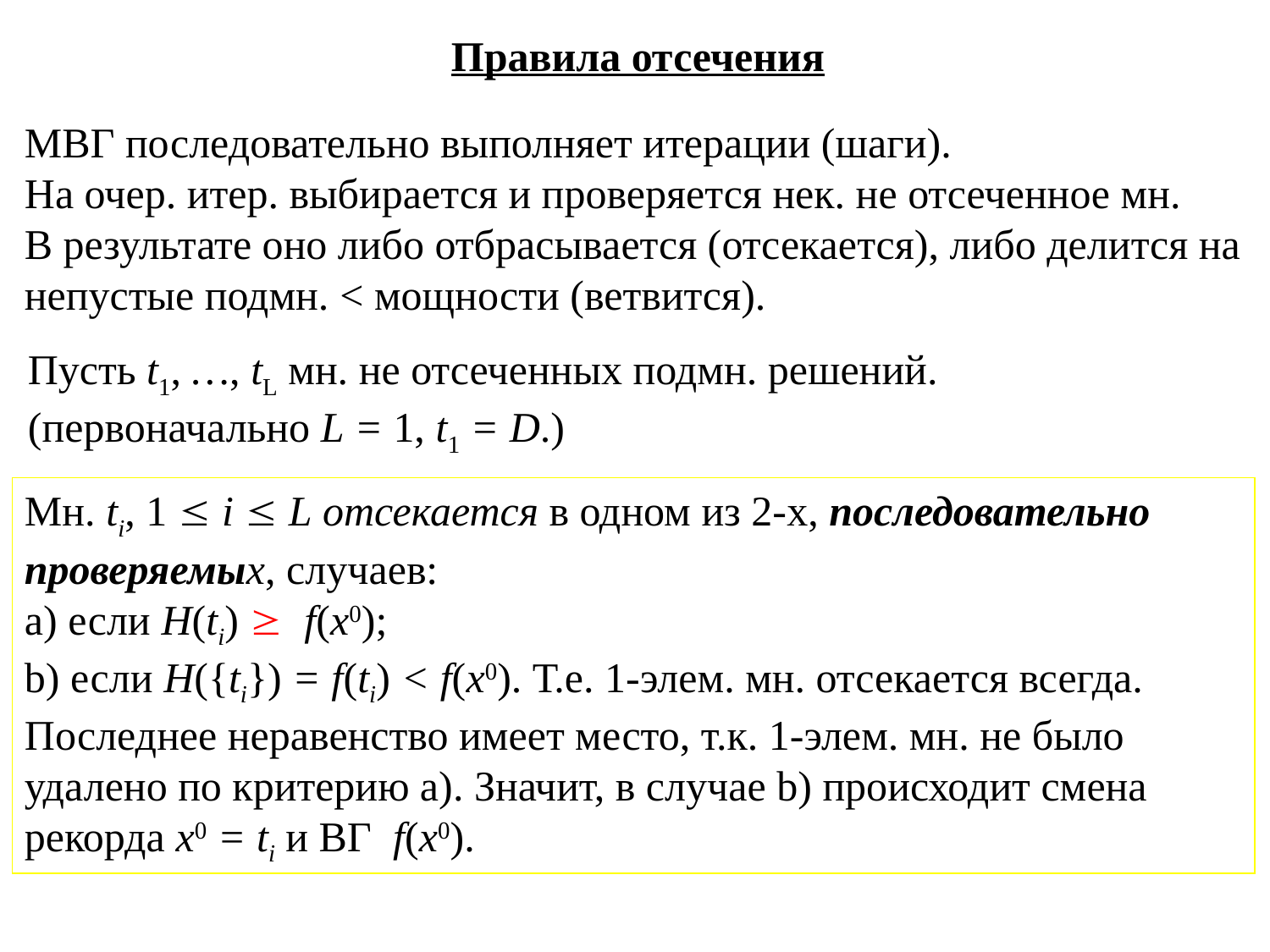

Правила отсечения
МВГ последовательно выполняет итерации (шаги).
На очер. итер. выбирается и проверяется нек. не отсеченное мн.
В результате оно либо отбрасывается (отсекается), либо делится на непустые подмн. < мощности (ветвится).
Пусть t1, …, tL мн. не отсеченных подмн. решений.
(первоначально L = 1, t1 = D.)
Мн. ti, 1 ≤ i ≤ L отсекается в одном из 2-х, последовательно проверяемых, случаев:
a) если H(ti) ≥  f(x0);
b) если H({ti}) = f(ti) < f(x0). Т.е. 1-элем. мн. отсекается всегда. Последнее неравенство имеет место, т.к. 1-элем. мн. не было удалено по критерию a). Значит, в случае b) происходит смена рекорда x0 = ti и ВГ  f(x0).